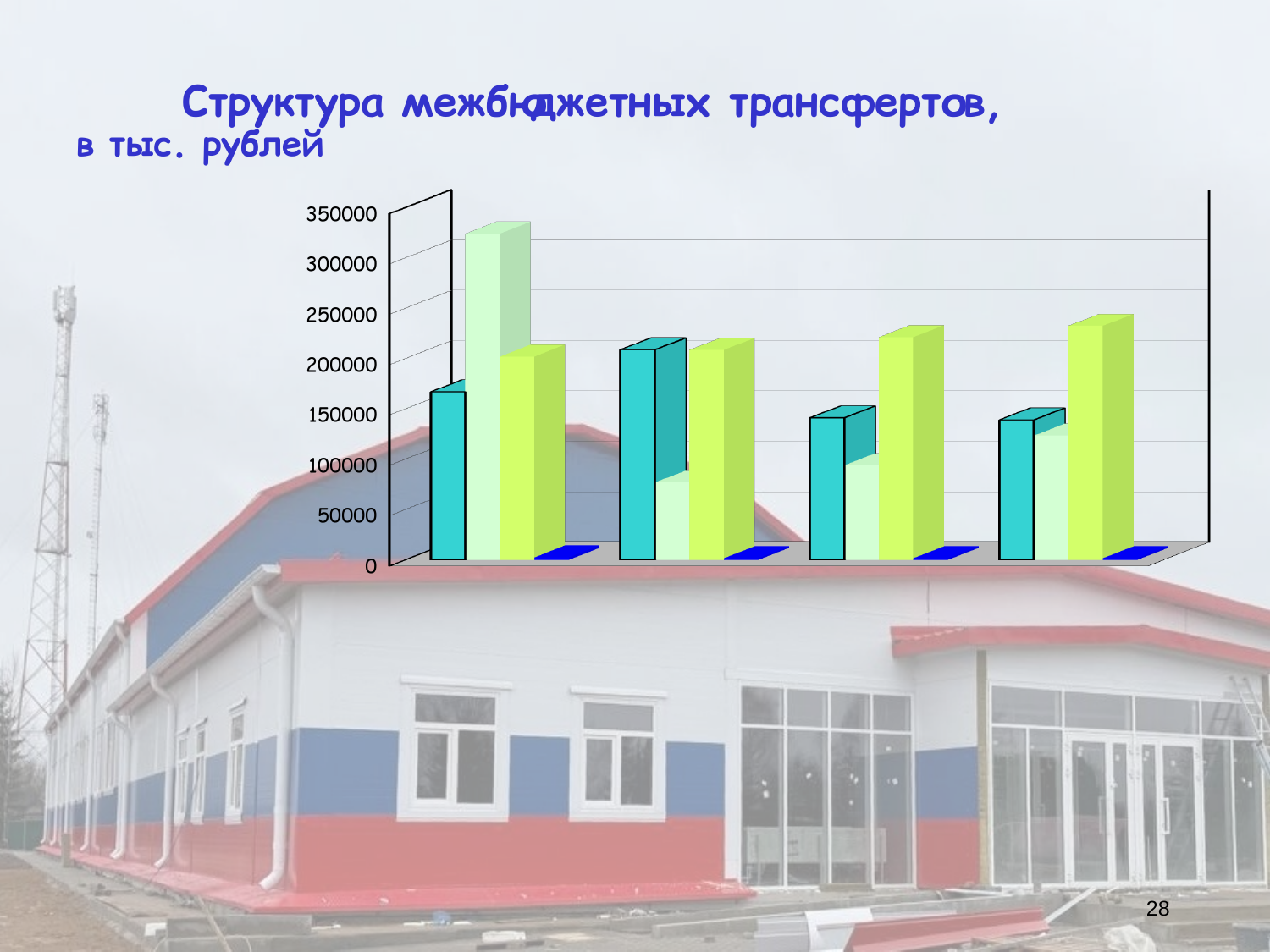

Структура межбюджетных трансфертов,
в тыс. рублей

[unsupported chart]

28